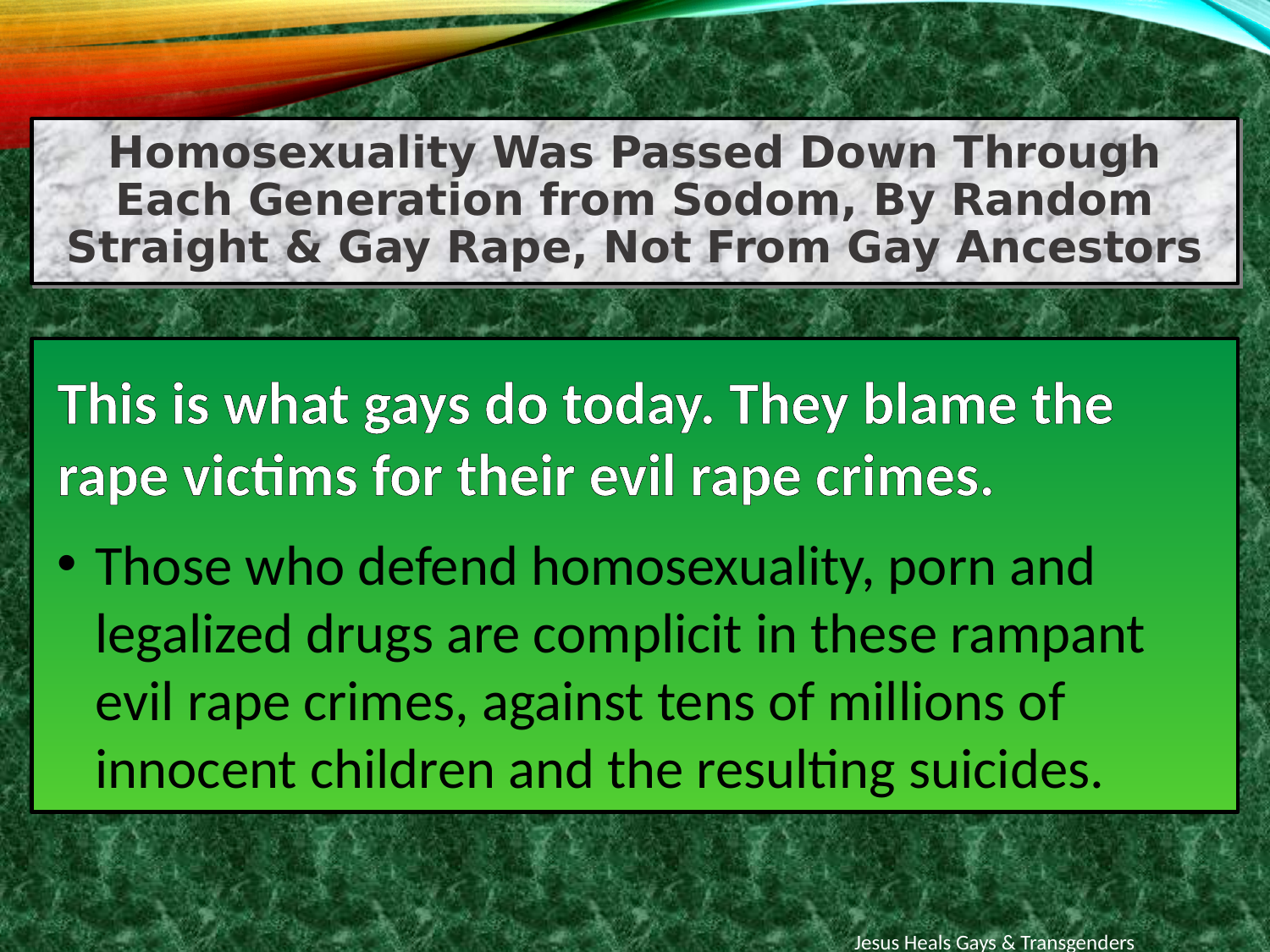

Homosexuality Was Passed Down Through Each Generation from Sodom, By Random Straight & Gay Rape, Not From Gay Ancestors
This is what gays do today. They blame the rape victims for their evil rape crimes.
Those who defend homosexuality, porn and legalized drugs are complicit in these rampant evil rape crimes, against tens of millions of innocent children and the resulting suicides.
Jesus Heals Gays & Transgenders